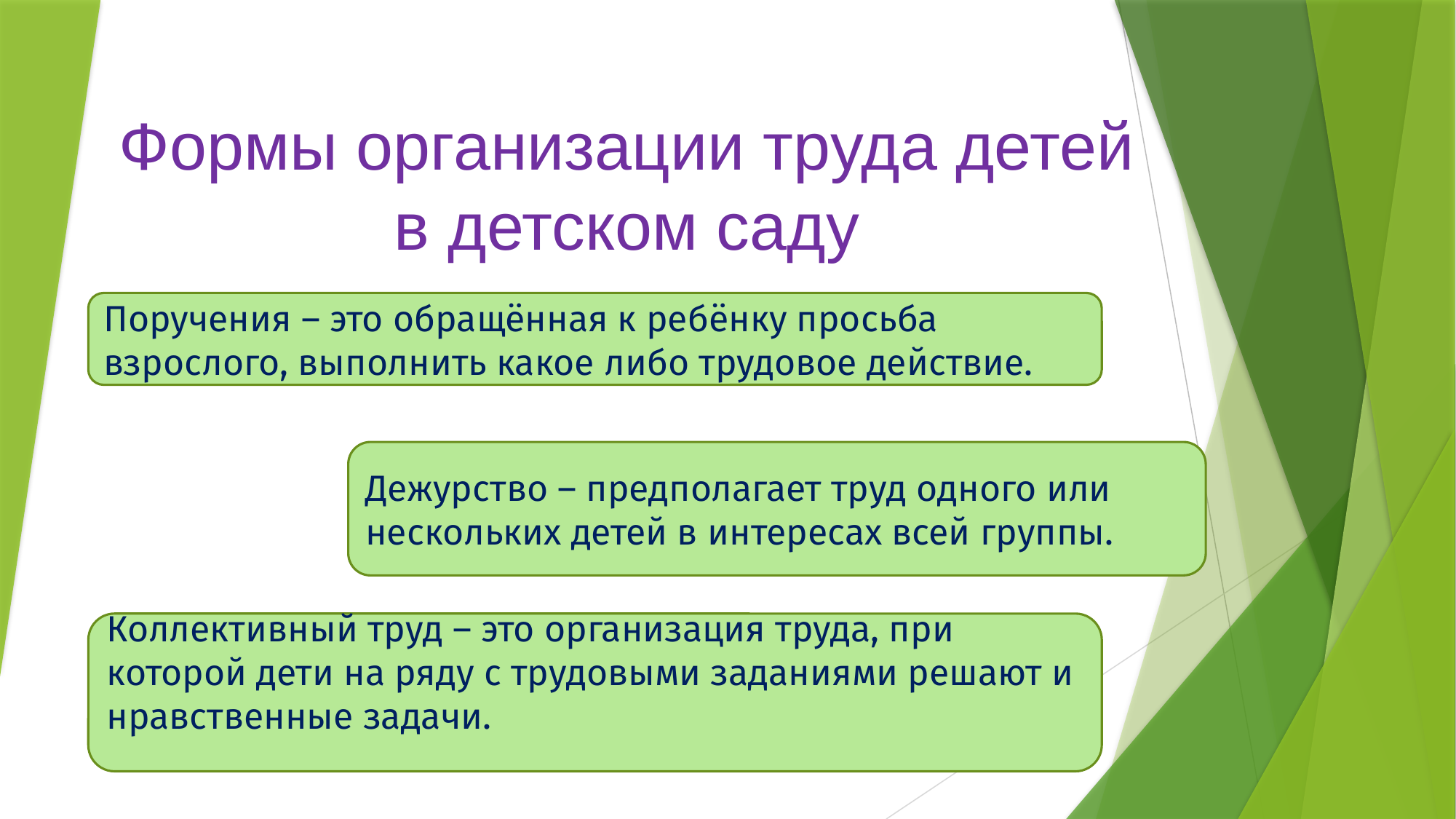

# Формы организации труда детей в детском саду
Поручения – это обращённая к ребёнку просьба взрослого, выполнить какое либо трудовое действие.
Дежурство – предполагает труд одного или нескольких детей в интересах всей группы.
.

Коллективный труд – это организация труда, при которой дети на ряду с трудовыми заданиями решают и нравственные задачи.